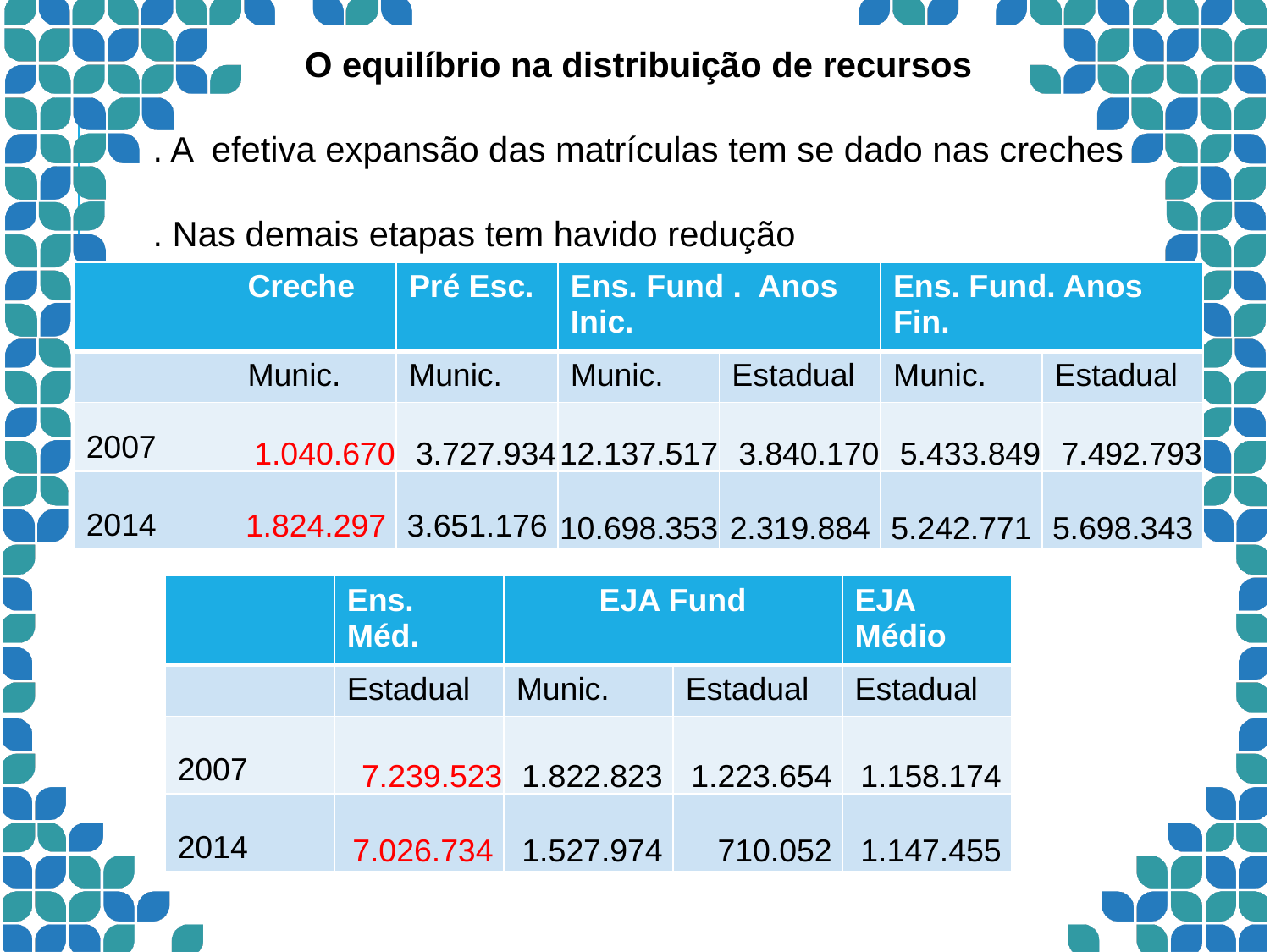

O equilíbrio na distribuição de recursos

. A  efetiva expansão das matrículas tem se dado nas creches

. Nas demais etapas tem havido redução
|  | Creche | Pré Esc. | Ens. Fund . Anos Inic. |  | Ens. Fund. Anos Fin. |  |
| --- | --- | --- | --- | --- | --- | --- |
|  | Munic. | Munic. | Munic. | Estadual | Munic. | Estadual |
| 2007 | 1.040.670 | 3.727.934 | 12.137.517 | 3.840.170 | 5.433.849 | 7.492.793 |
| 2014 | 1.824.297 | 3.651.176 | 10.698.353 | 2.319.884 | 5.242.771 | 5.698.343 |
|  | Ens. Méd. | EJA Fund |  | EJA Médio |
| --- | --- | --- | --- | --- |
|  | Estadual | Munic. | Estadual | Estadual |
| 2007 | 7.239.523 | 1.822.823 | 1.223.654 | 1.158.174 |
| 2014 | 7.026.734 | 1.527.974 | 710.052 | 1.147.455 |